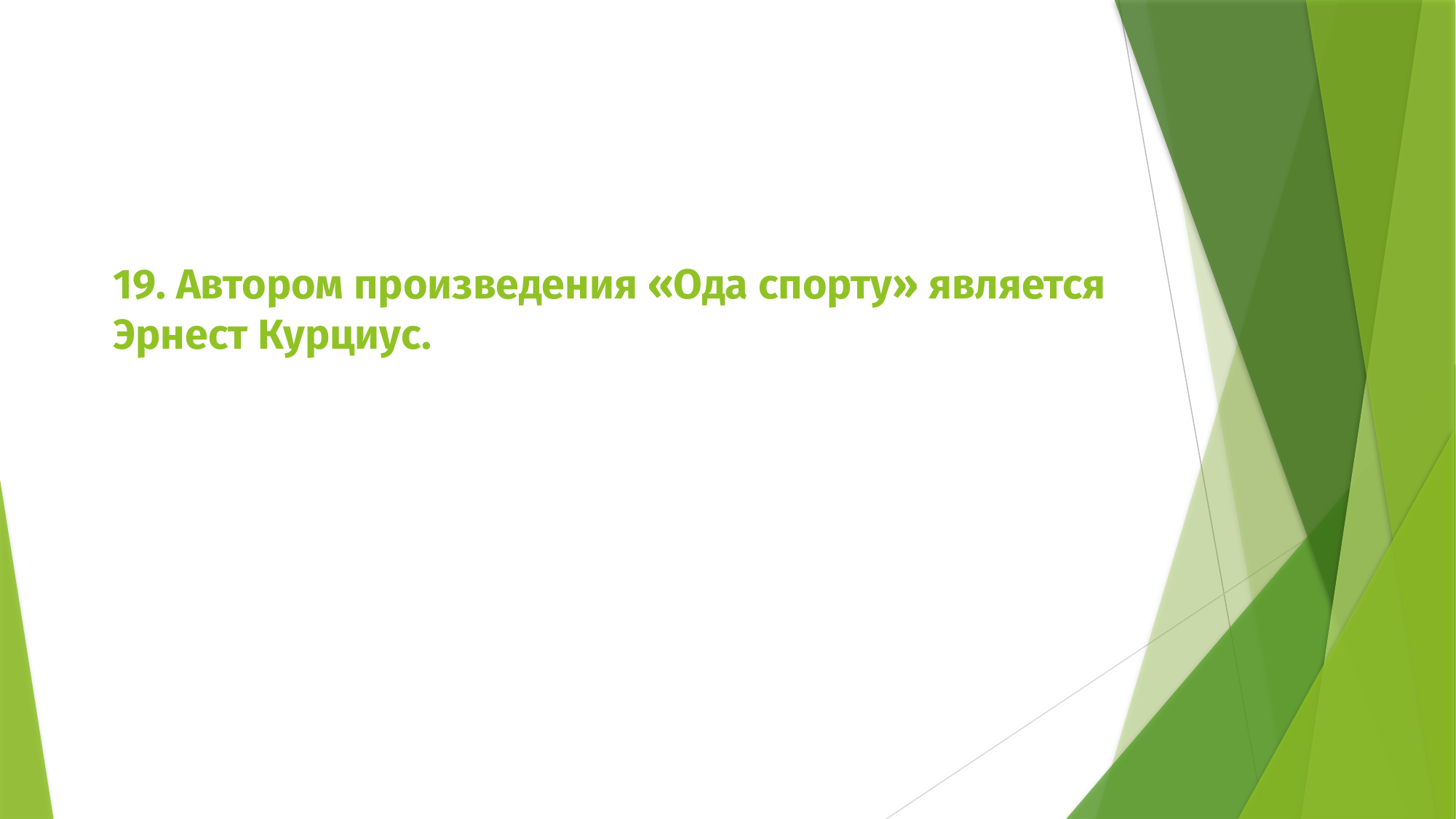

# 19. Автором произведения «Ода спорту» является Эрнест Курциус.